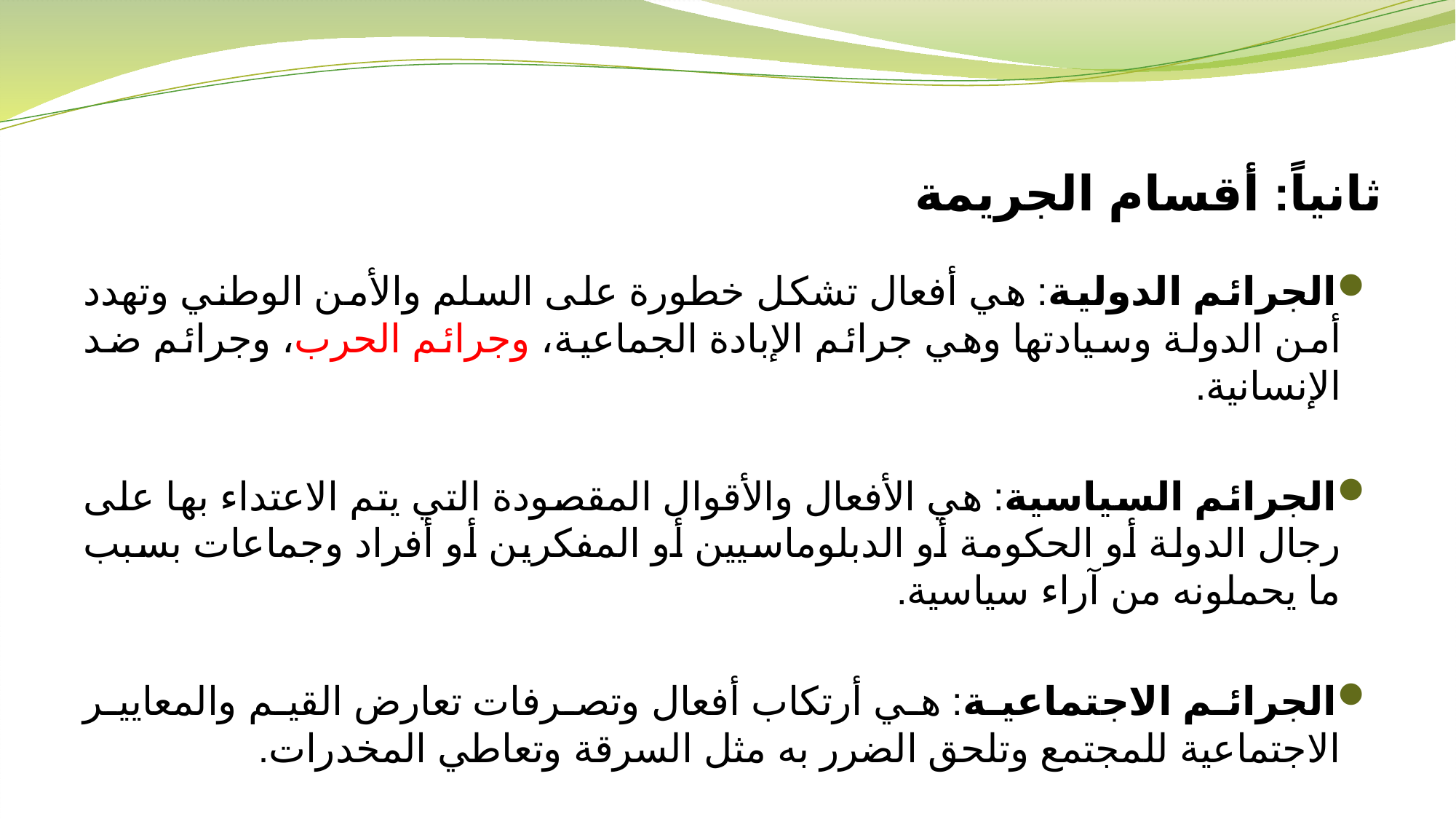

# ثانياً: أقسام الجريمة
الجرائم الدولية: هي أفعال تشكل خطورة على السلم والأمن الوطني وتهدد أمن الدولة وسيادتها وهي جرائم الإبادة الجماعية، وجرائم الحرب، وجرائم ضد الإنسانية.

الجرائم السياسية: هي الأفعال والأقوال المقصودة التي يتم الاعتداء بها على رجال الدولة أو الحكومة أو الدبلوماسيين أو المفكرين أو أفراد وجماعات بسبب ما يحملونه من آراء سياسية.

الجرائم الاجتماعية: هي أرتكاب أفعال وتصرفات تعارض القيم والمعايير الاجتماعية للمجتمع وتلحق الضرر به مثل السرقة وتعاطي المخدرات.